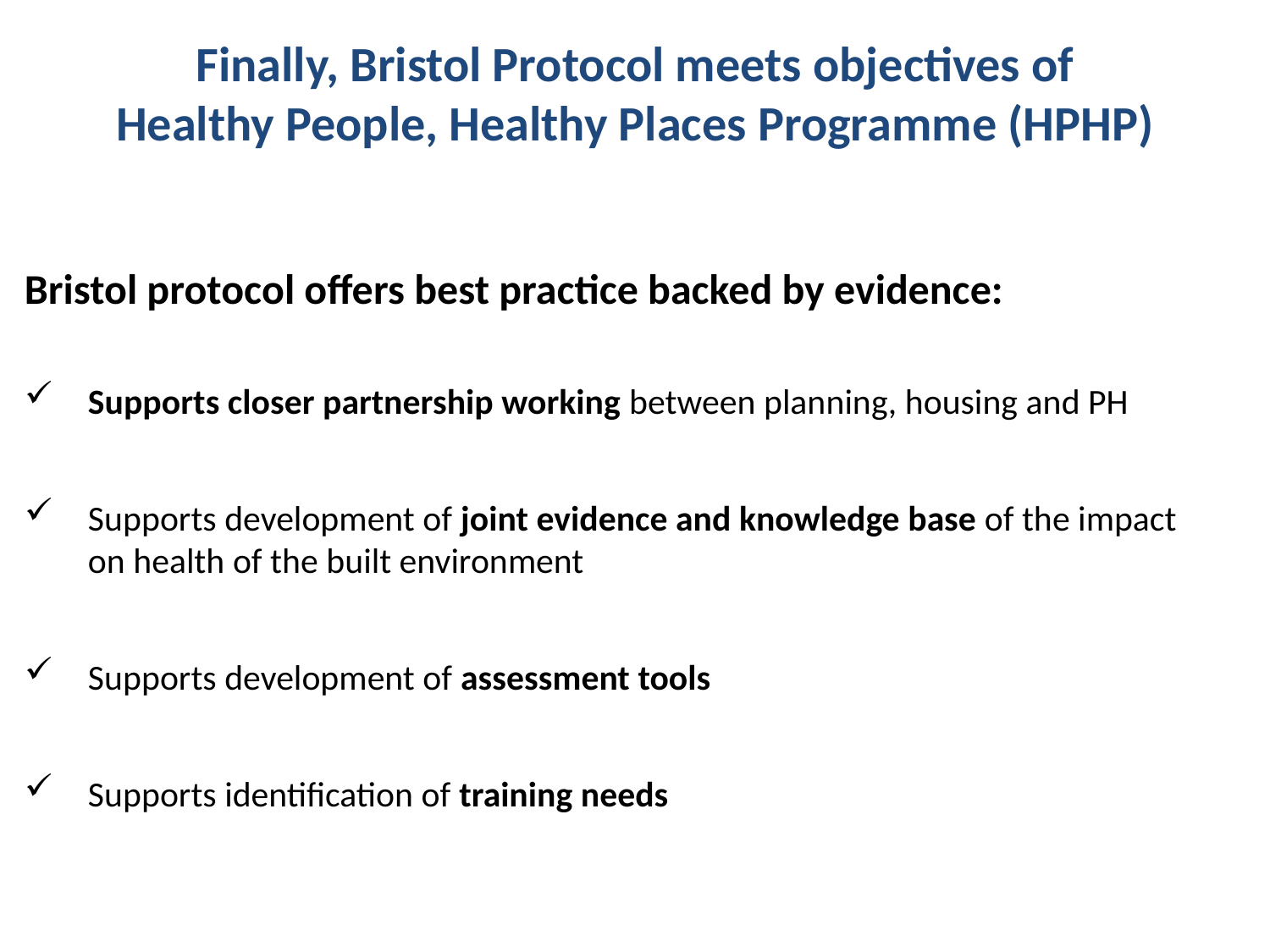

# Finally, Bristol Protocol meets objectives of Healthy People, Healthy Places Programme (HPHP)

Bristol protocol offers best practice backed by evidence:

Supports closer partnership working between planning, housing and PH

Supports development of joint evidence and knowledge base of the impact on health of the built environment

Supports development of assessment tools

Supports identification of training needs